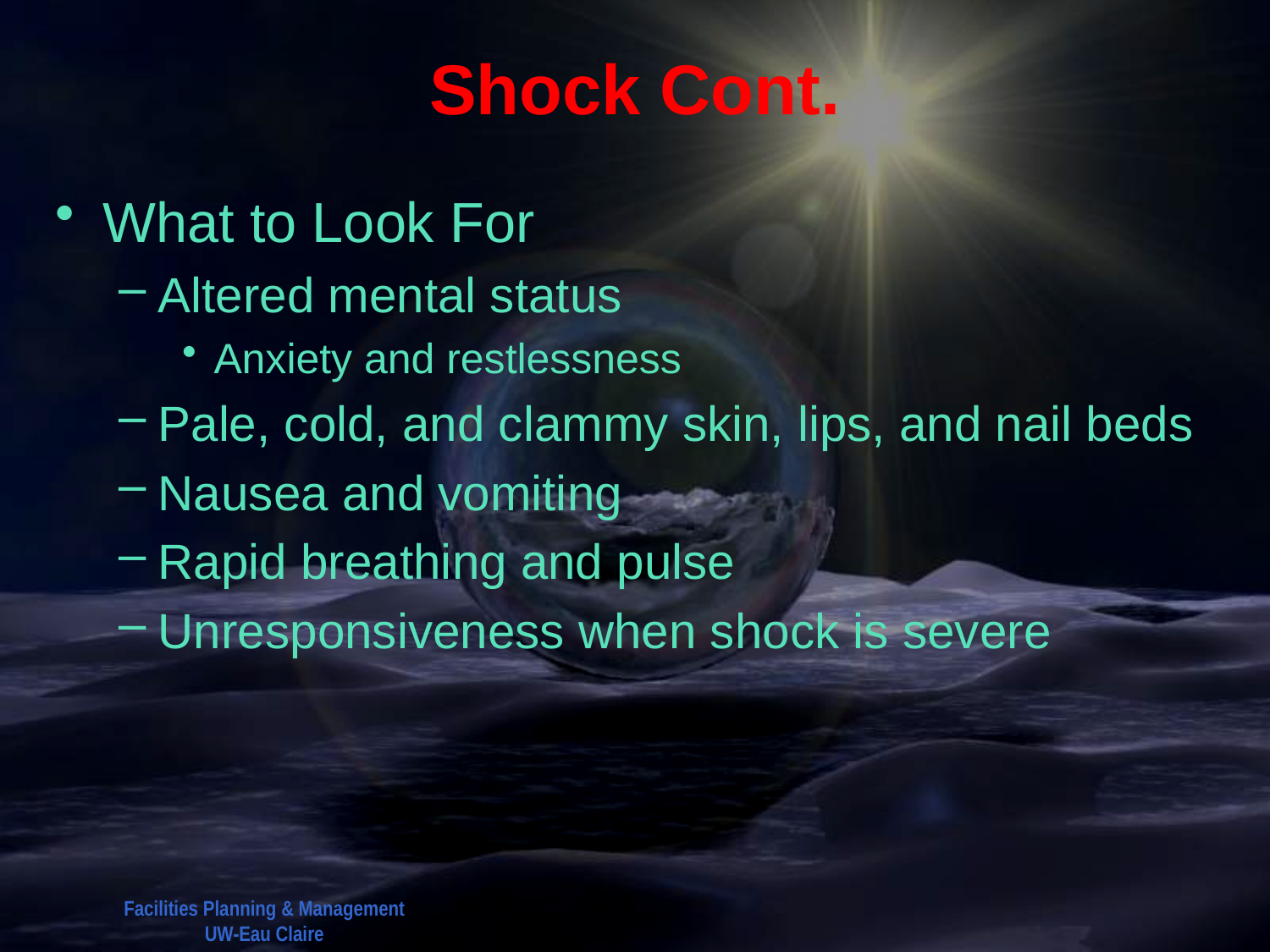

# Shock Cont.
What to Look For
Altered mental status
Anxiety and restlessness
Pale, cold, and clammy skin, lips, and nail beds
Nausea and vomiting
Rapid breathing and pulse
Unresponsiveness when shock is severe
Facilities Planning & Management
UW-Eau Claire